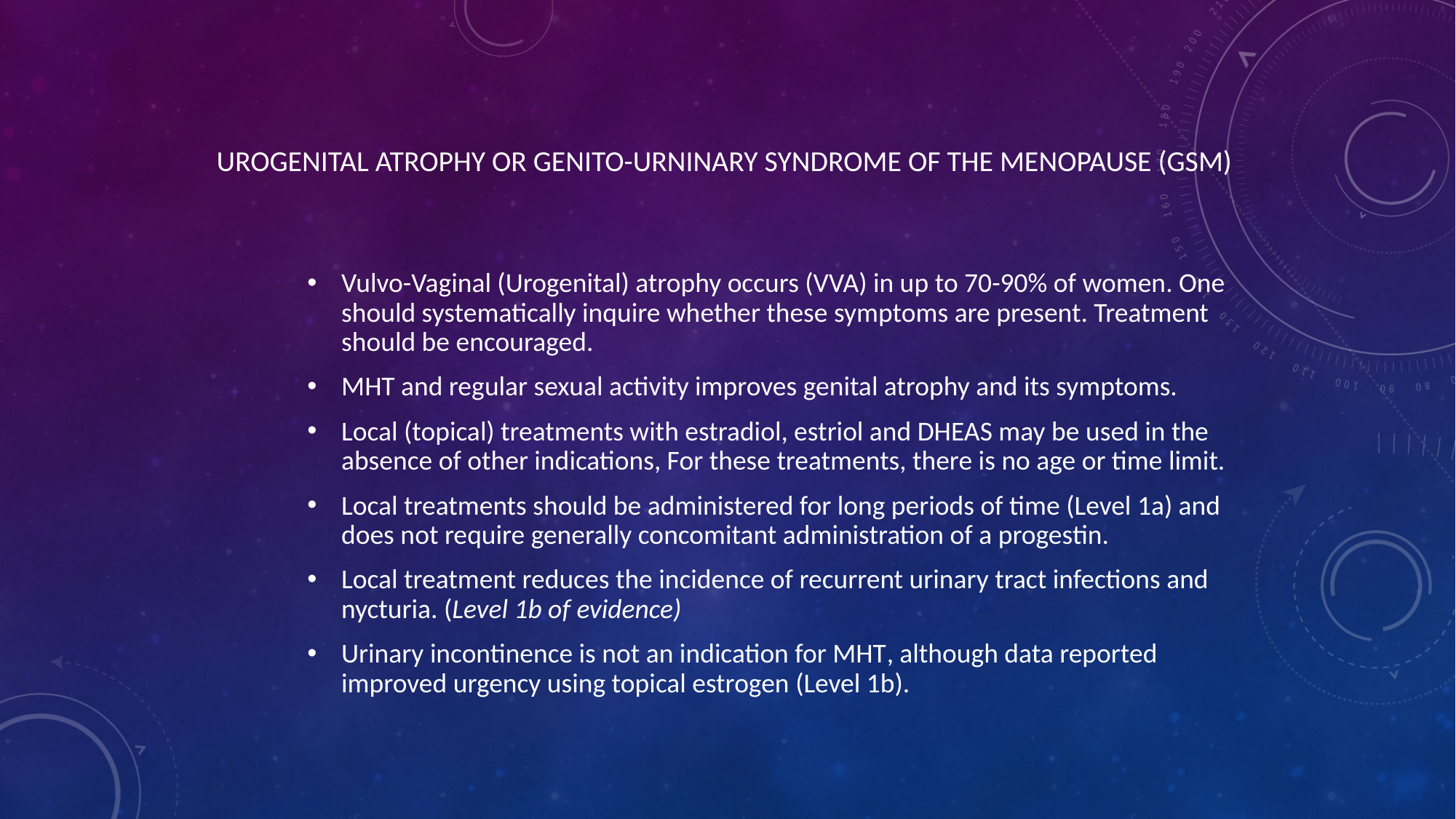

# Urogenital atrophy or Genito-urninary syndrome of the menopause (GSM)

Vulvo-Vaginal (Urogenital) atrophy occurs (VVA) in up to 70-90% of women. One should systematically inquire whether these symptoms are present. Treatment should be encouraged.
MHT and regular sexual activity improves genital atrophy and its symptoms.
Local (topical) treatments with estradiol, estriol and DHEAS may be used in the absence of other indications, For these treatments, there is no age or time limit.
Local treatments should be administered for long periods of time (Level 1a) and does not require generally concomitant administration of a progestin.
Local treatment reduces the incidence of recurrent urinary tract infections and nycturia. (Level 1b of evidence)
Urinary incontinence is not an indication for MHT, although data reported improved urgency using topical estrogen (Level 1b).